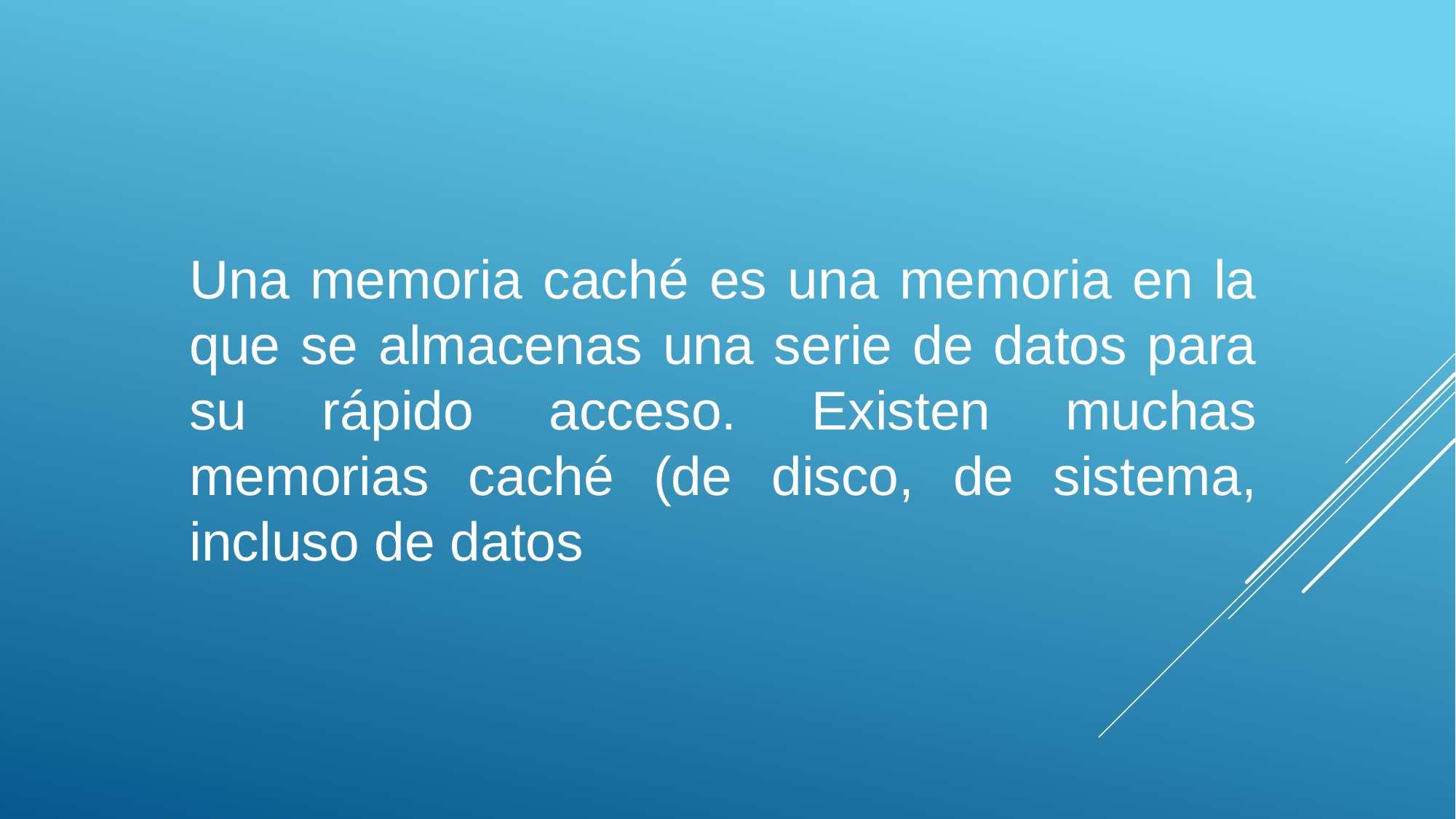

Una memoria caché es una memoria en la que se almacenas una serie de datos para su rápido acceso. Existen muchas memorias caché (de disco, de sistema, incluso de datos